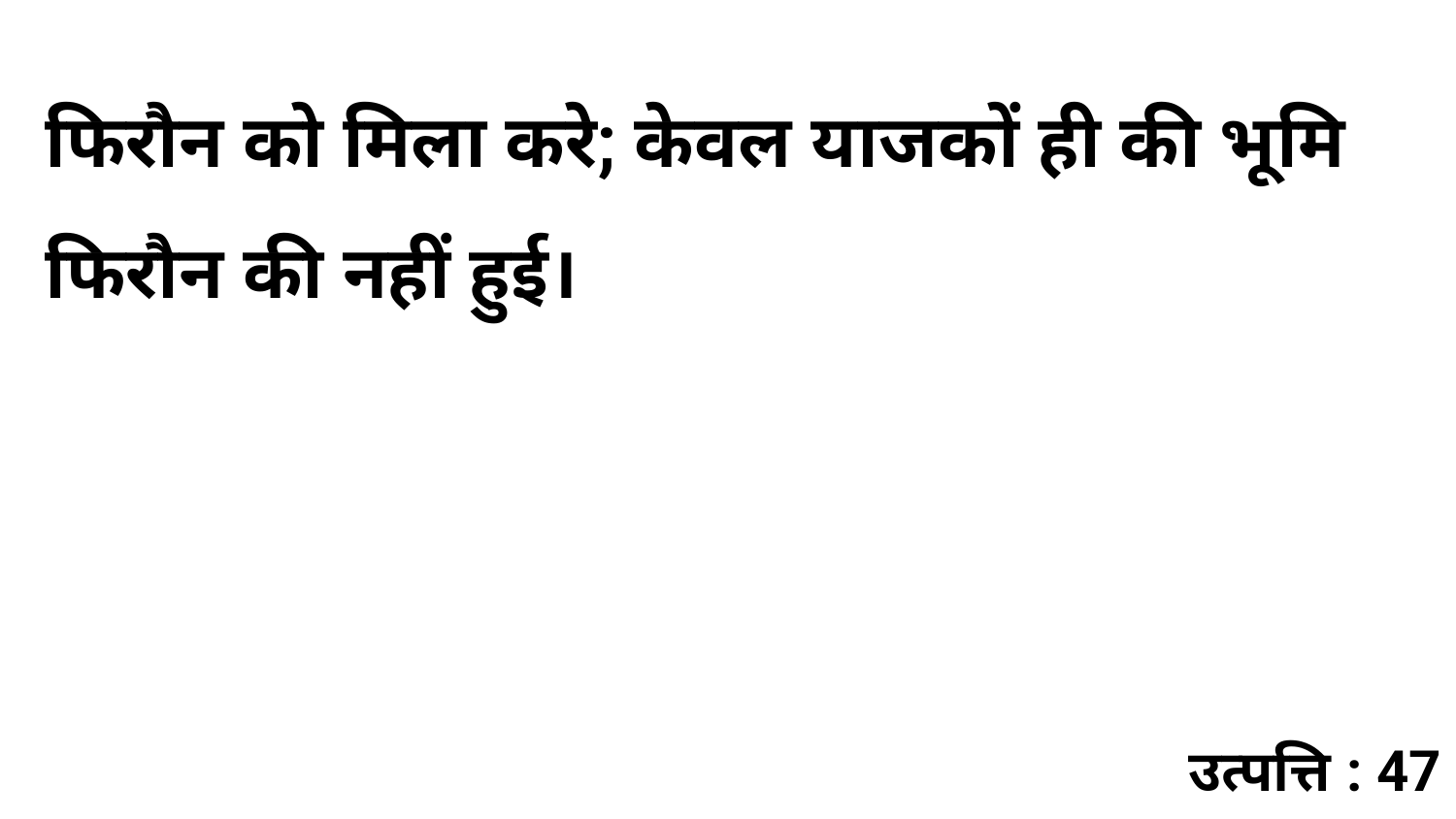

फिरौन को मिला करे; केवल याजकों ही की भूमि फिरौन की नहीं हुई।
उत्पत्ति : 47